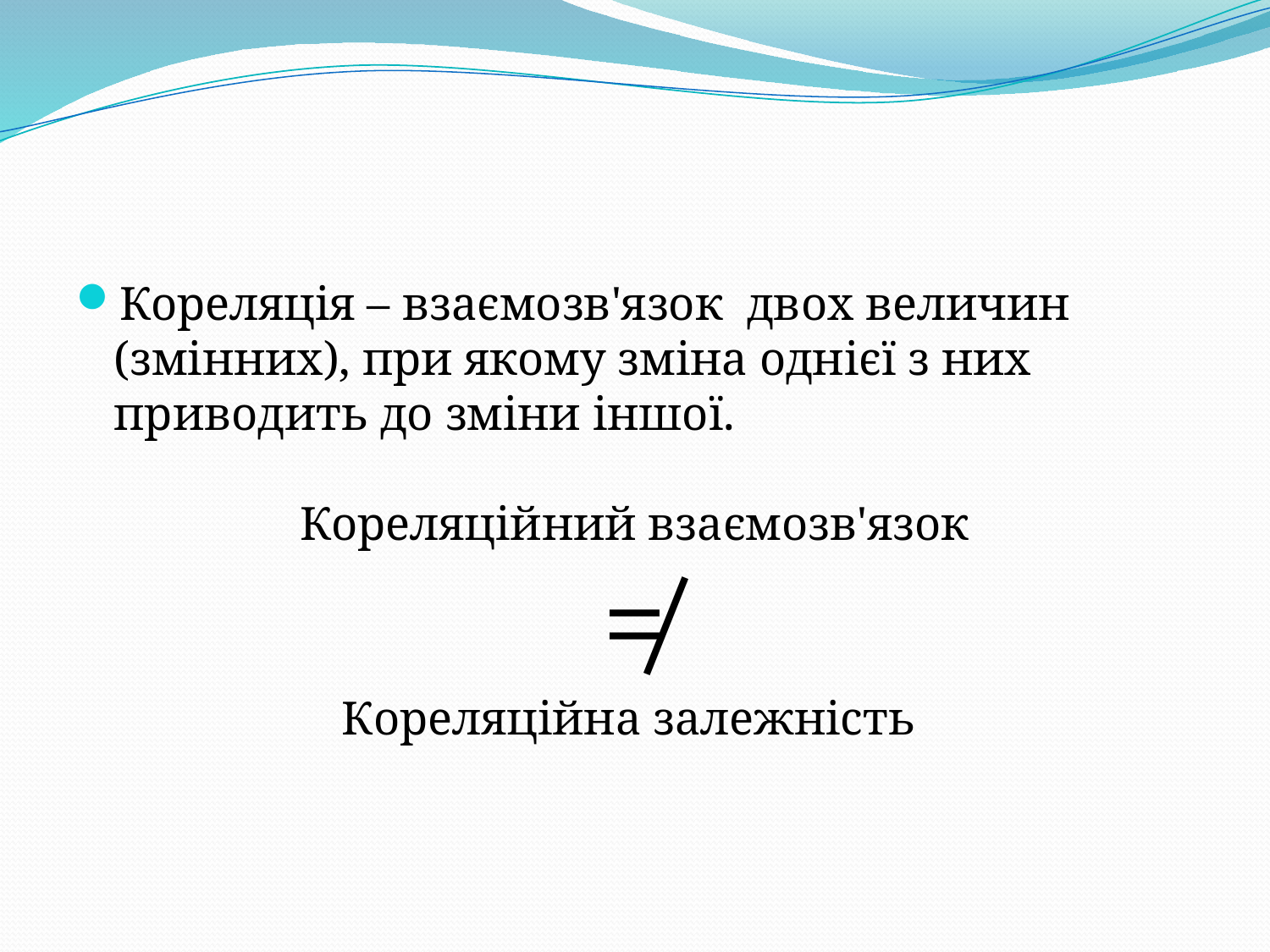

#
Кореляція – взаємозв'язок  двох величин (змінних), при якому зміна однієї з них приводить до зміни іншої.

Кореляційний взаємозв'язок
≠
Кореляційна залежність